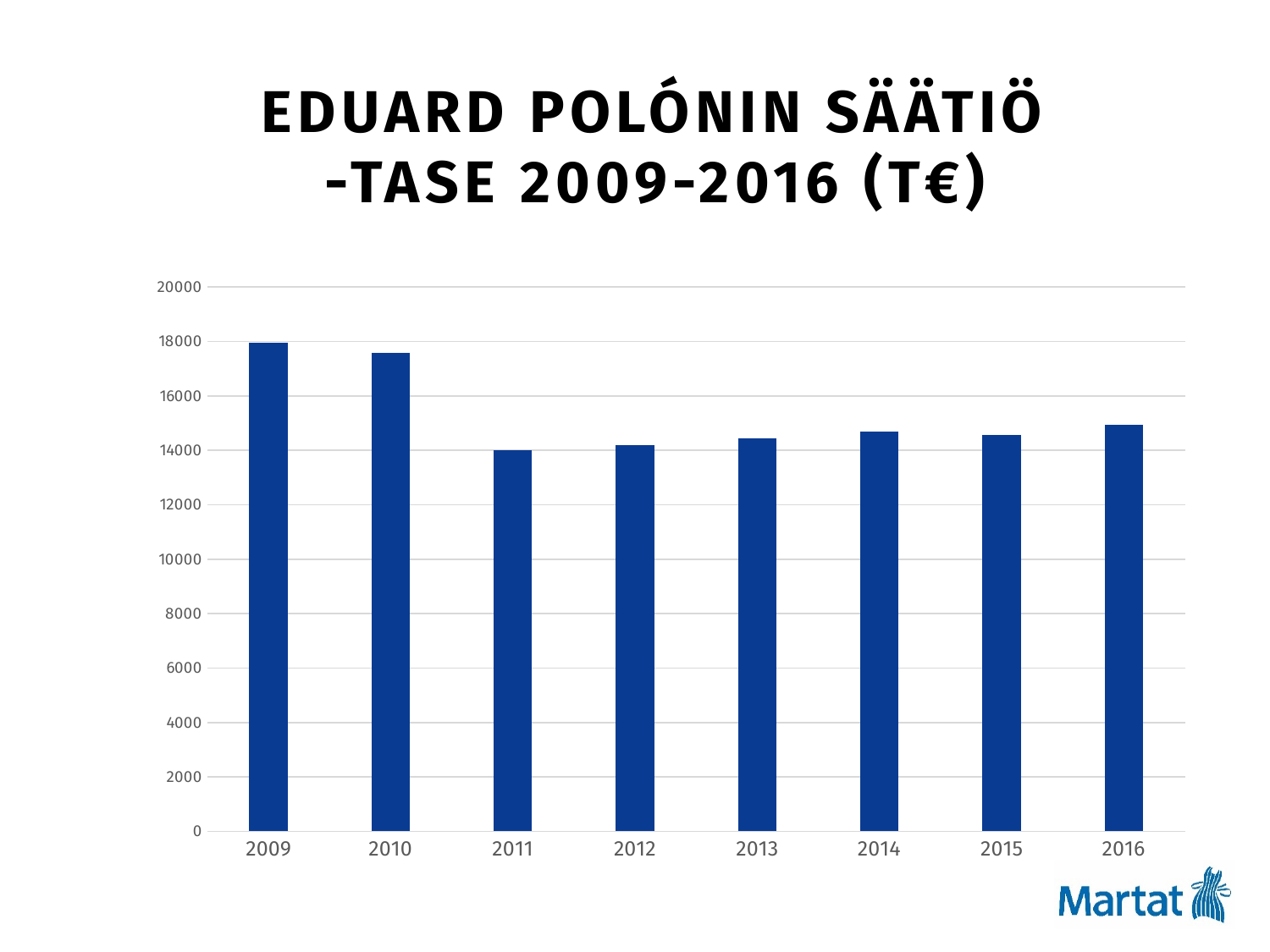

# Eduard polónin säätiö -tase 2009-2016 (t€)

### Chart

| Category |  |
|---|---|
| 2009 | 17963.0 |
| 2010 | 17581.0 |
| 2011 | 14020.0 |
| 2012 | 14204.0 |
| 2013 | 14438.0 |
| 2014 | 14698.0 |
| 2015 | 14550.0 |
| 2016 | 14926.0 |